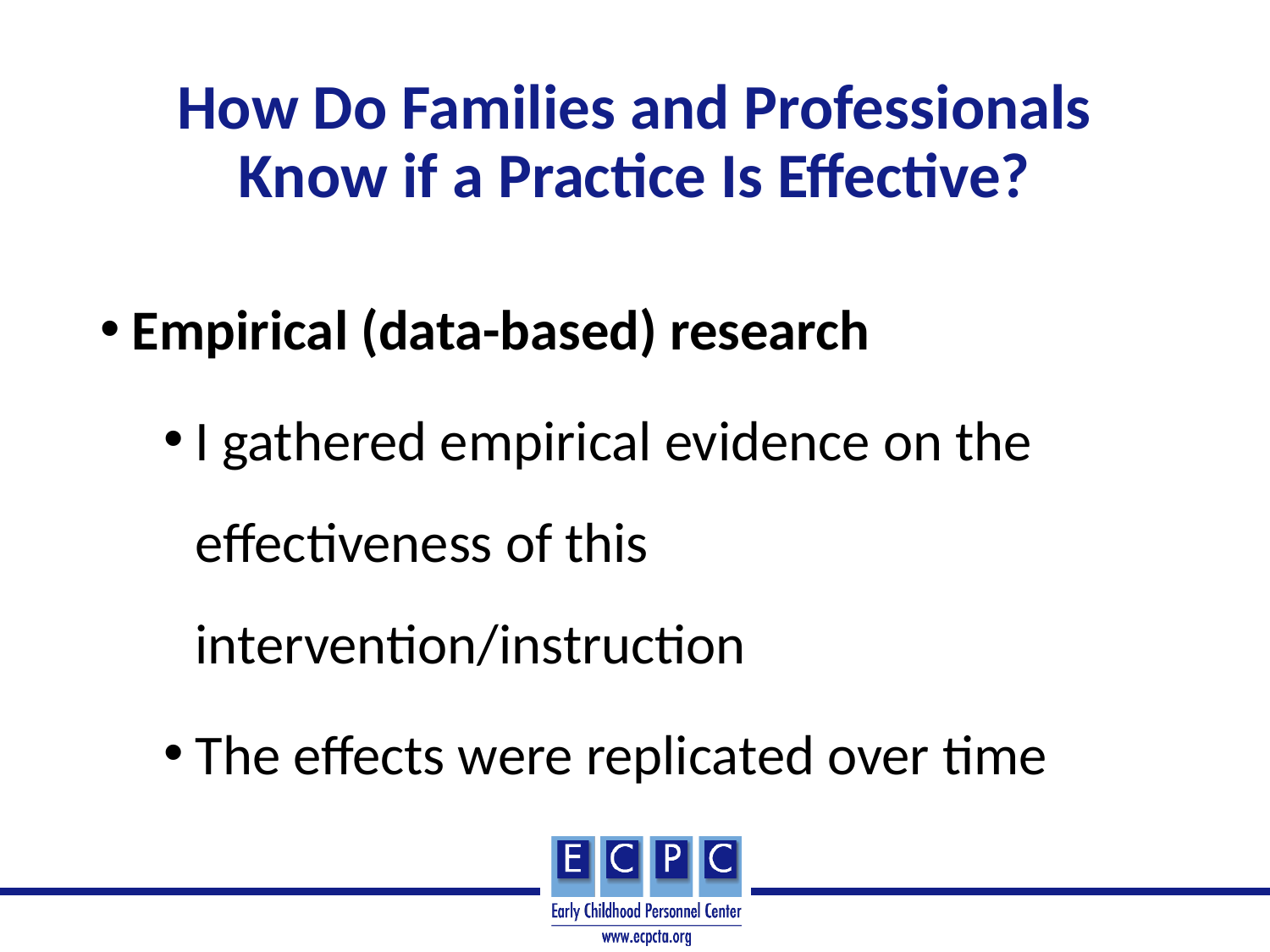

# How Do Families and Professionals Know if a Practice Is Effective?
Empirical (data-based) research
I gathered empirical evidence on the effectiveness of this intervention/instruction
The effects were replicated over time